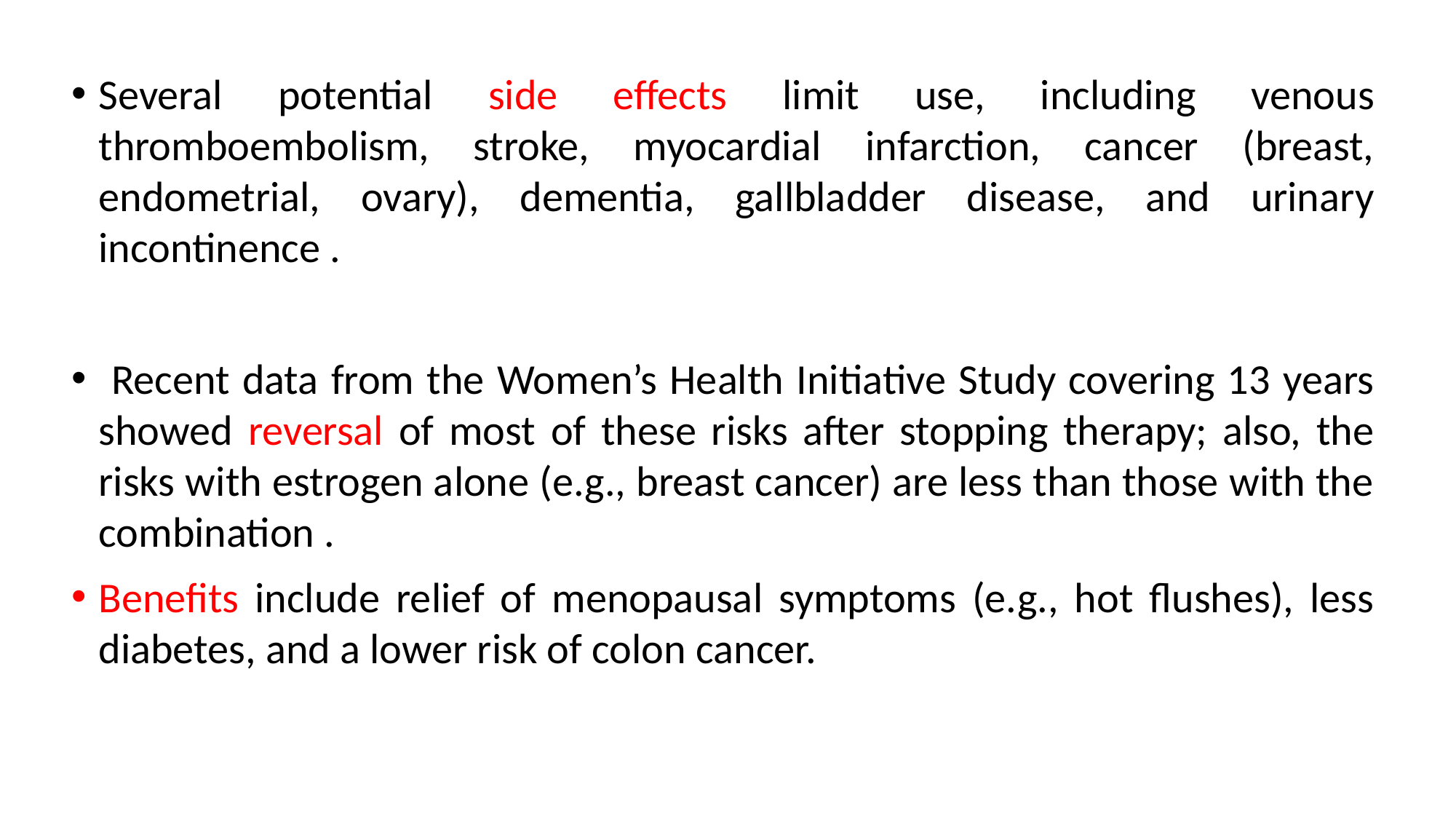

Several potential side effects limit use, including venous thromboembolism, stroke, myocardial infarction, cancer (breast, endometrial, ovary), dementia, gallbladder disease, and urinary incontinence .

 Recent data from the Women’s Health Initiative Study covering 13 years showed reversal of most of these risks after stopping therapy; also, the risks with estrogen alone (e.g., breast cancer) are less than those with the combination .
Benefits include relief of menopausal symptoms (e.g., hot flushes), less diabetes, and a lower risk of colon cancer.